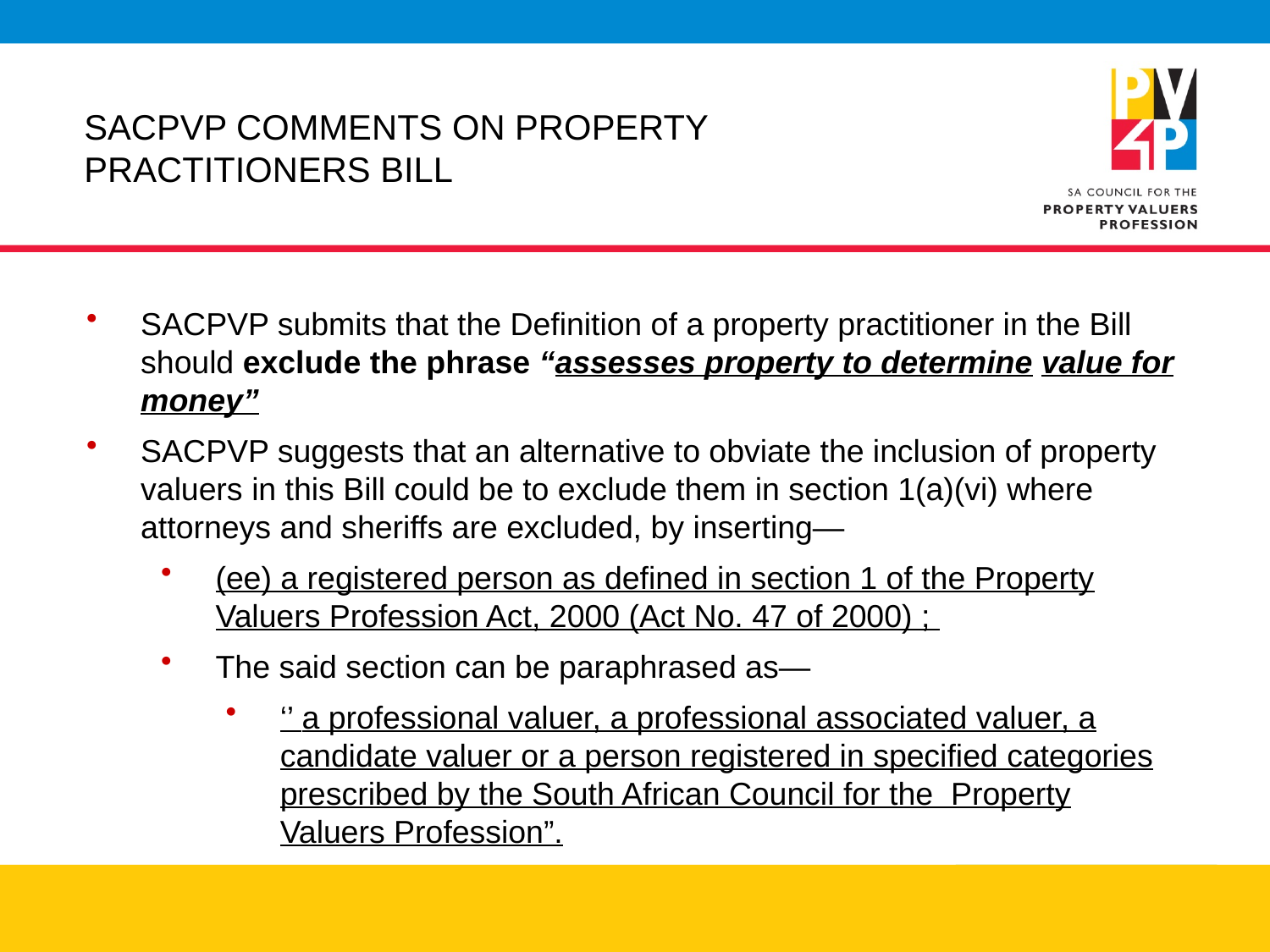

# SACPVP COMMENTS ON PROPERTY PRACTITIONERS BILL
SACPVP submits that the Definition of a property practitioner in the Bill should exclude the phrase “assesses property to determine value for money”
SACPVP suggests that an alternative to obviate the inclusion of property valuers in this Bill could be to exclude them in section 1(a)(vi) where attorneys and sheriffs are excluded, by inserting—
(ee) a registered person as defined in section 1 of the Property Valuers Profession Act, 2000 (Act No. 47 of 2000) ;
The said section can be paraphrased as—
‘’ a professional valuer, a professional associated valuer, a candidate valuer or a person registered in specified categories prescribed by the South African Council for the  Property Valuers Profession”.